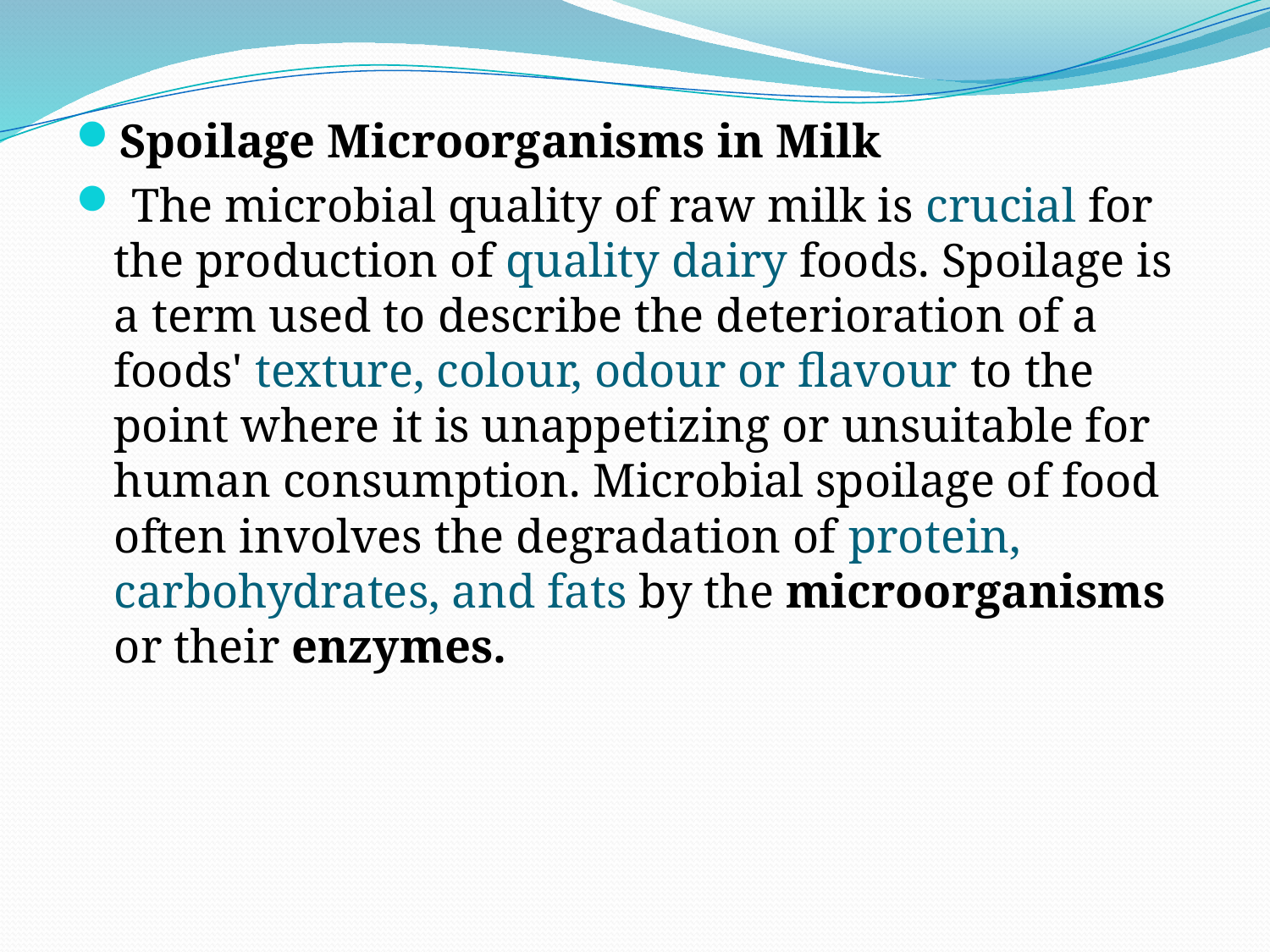

Spoilage Microorganisms in Milk
 The microbial quality of raw milk is crucial for the production of quality dairy foods. Spoilage is a term used to describe the deterioration of a foods' texture, colour, odour or flavour to the point where it is unappetizing or unsuitable for human consumption. Microbial spoilage of food often involves the degradation of protein, carbohydrates, and fats by the microorganisms or their enzymes.